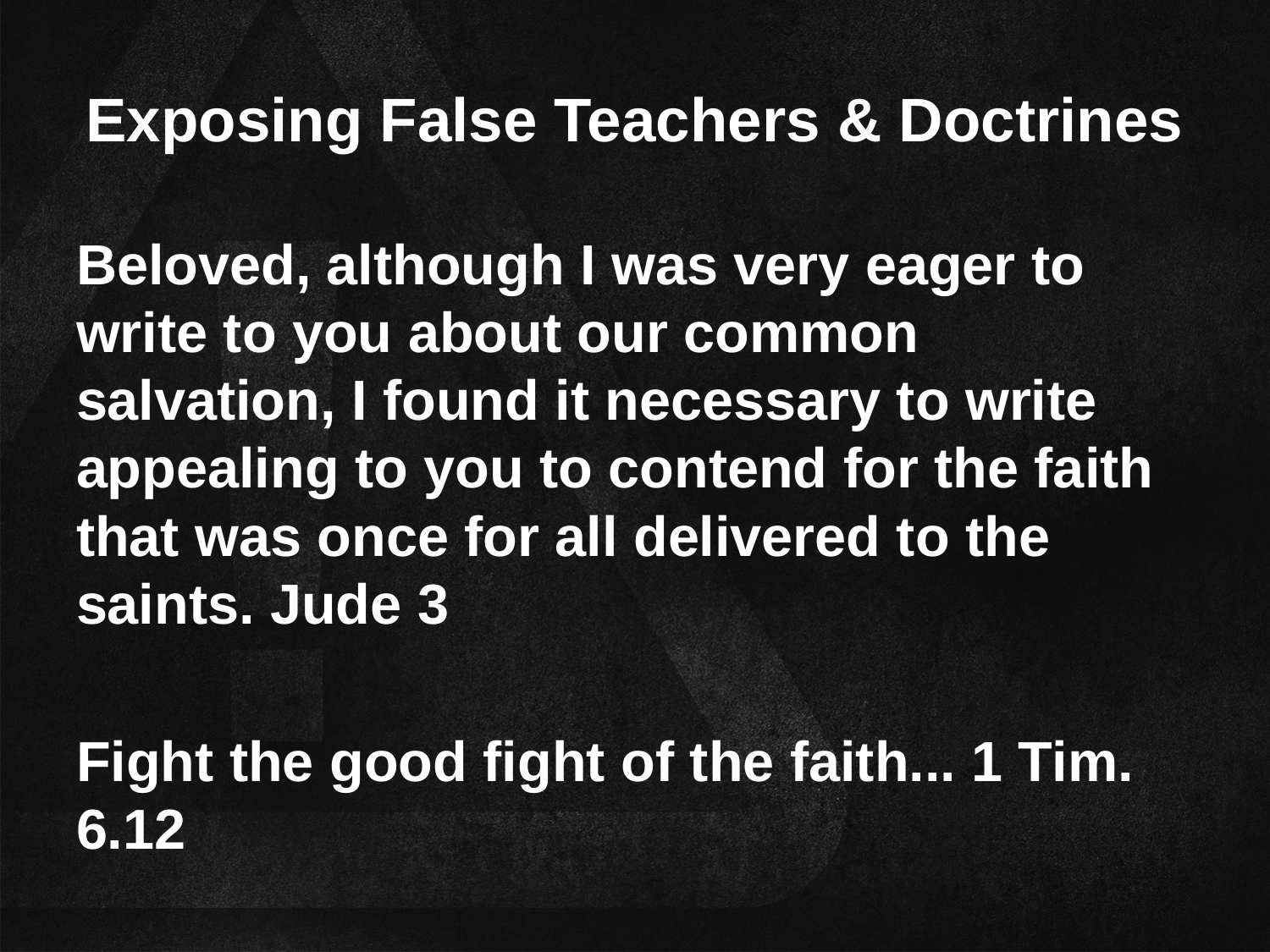

# Exposing False Teachers & Doctrines
Beloved, although I was very eager to write to you about our common salvation, I found it necessary to write appealing to you to contend for the faith that was once for all delivered to the saints. Jude 3

Fight the good fight of the faith... 1 Tim. 6.12